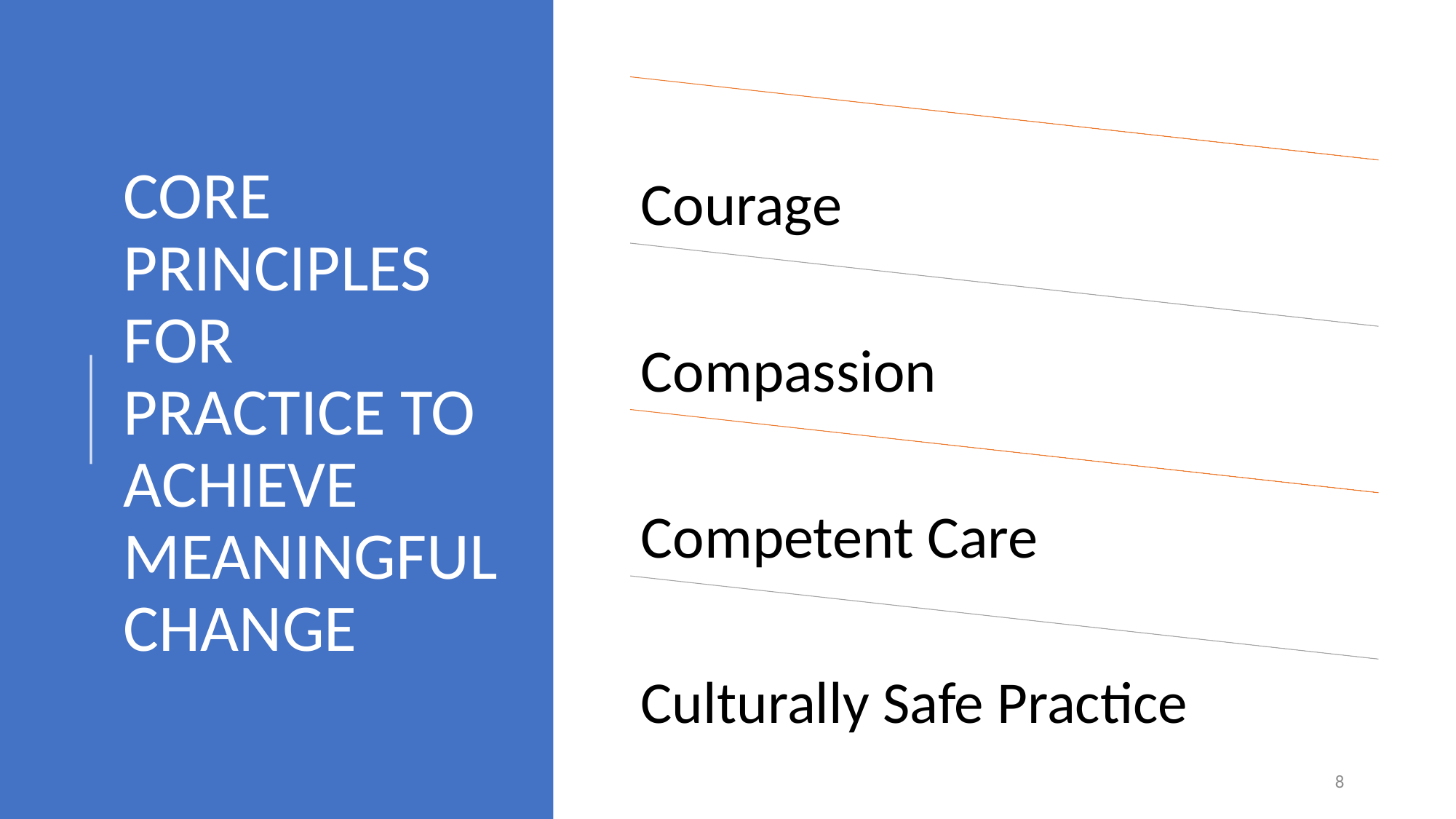

Courage
Compassion
Competent Care
Culturally Safe Practice
# CORE PRINCIPLES FOR PRACTICE TO ACHIEVE  MEANINGFUL CHANGE
8